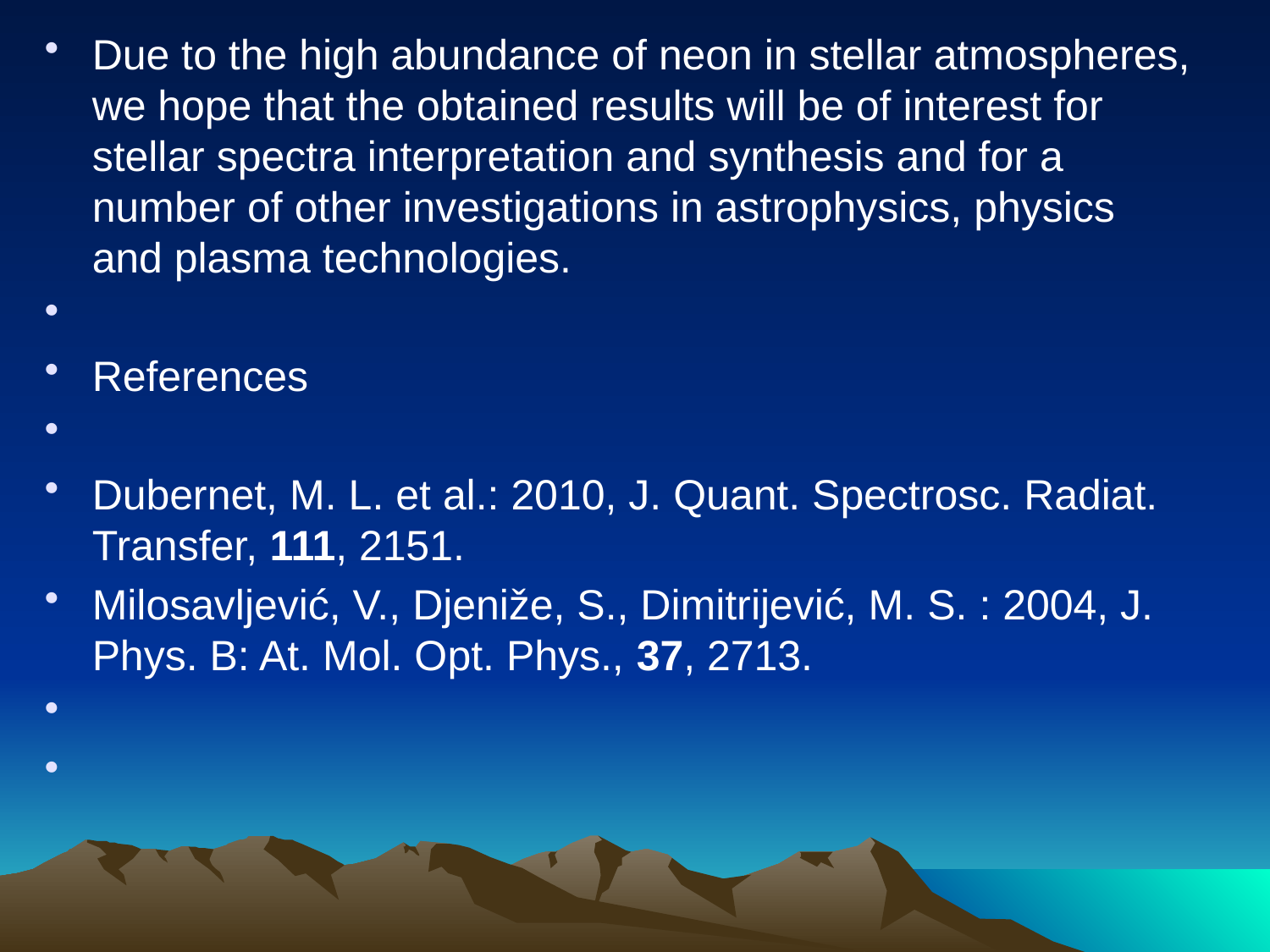

Due to the high abundance of neon in stellar atmospheres, we hope that the obtained results will be of interest for stellar spectra interpretation and synthesis and for a number of other investigations in astrophysics, physics and plasma technologies.

References

Dubernet, M. L. et al.: 2010, J. Quant. Spectrosc. Radiat. Transfer, 111, 2151.
Milosavljević, V., Djeniže, S., Dimitrijević, M. S. : 2004, J. Phys. B: At. Mol. Opt. Phys., 37, 2713.

#